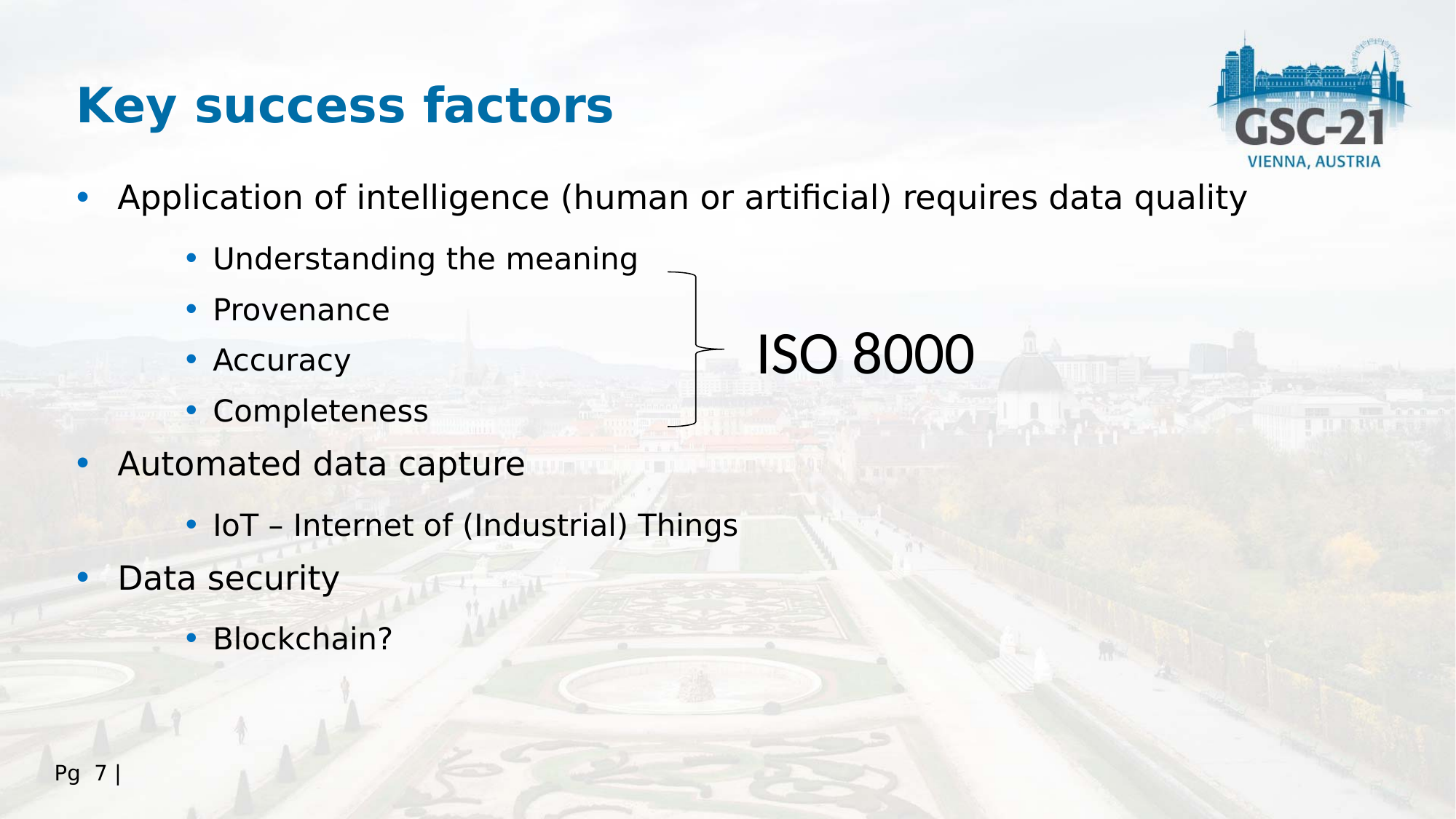

Key success factors
Application of intelligence (human or artificial) requires data quality
Understanding the meaning
Provenance
Accuracy
Completeness
Automated data capture
IoT – Internet of (Industrial) Things
Data security
Blockchain?

ISO 8000
Pg  7 |